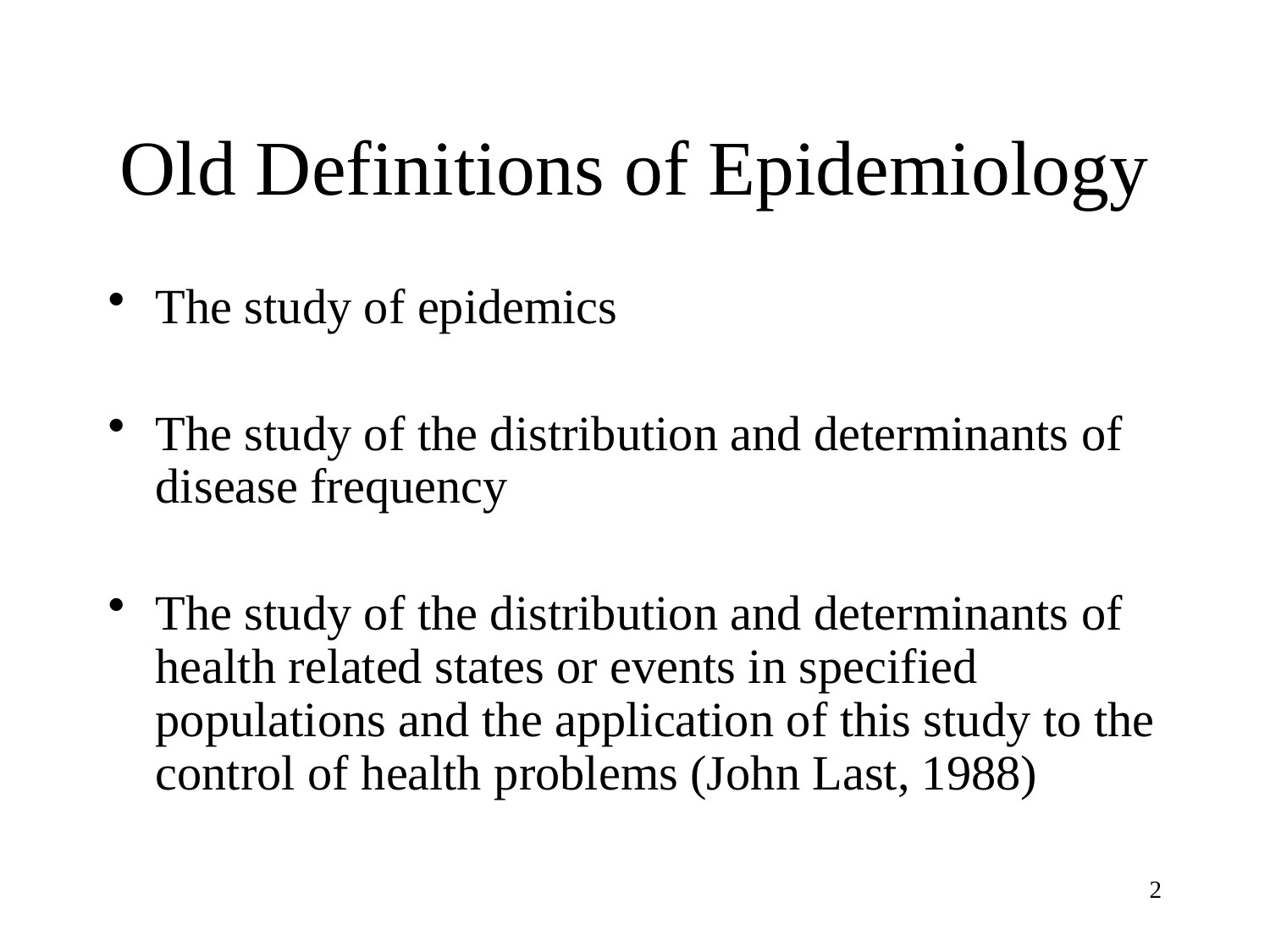

# Old Definitions of Epidemiology
The study of epidemics

The study of the distribution and determinants of disease frequency

The study of the distribution and determinants of health related states or events in specified populations and the application of this study to the control of health problems (John Last, 1988)
2